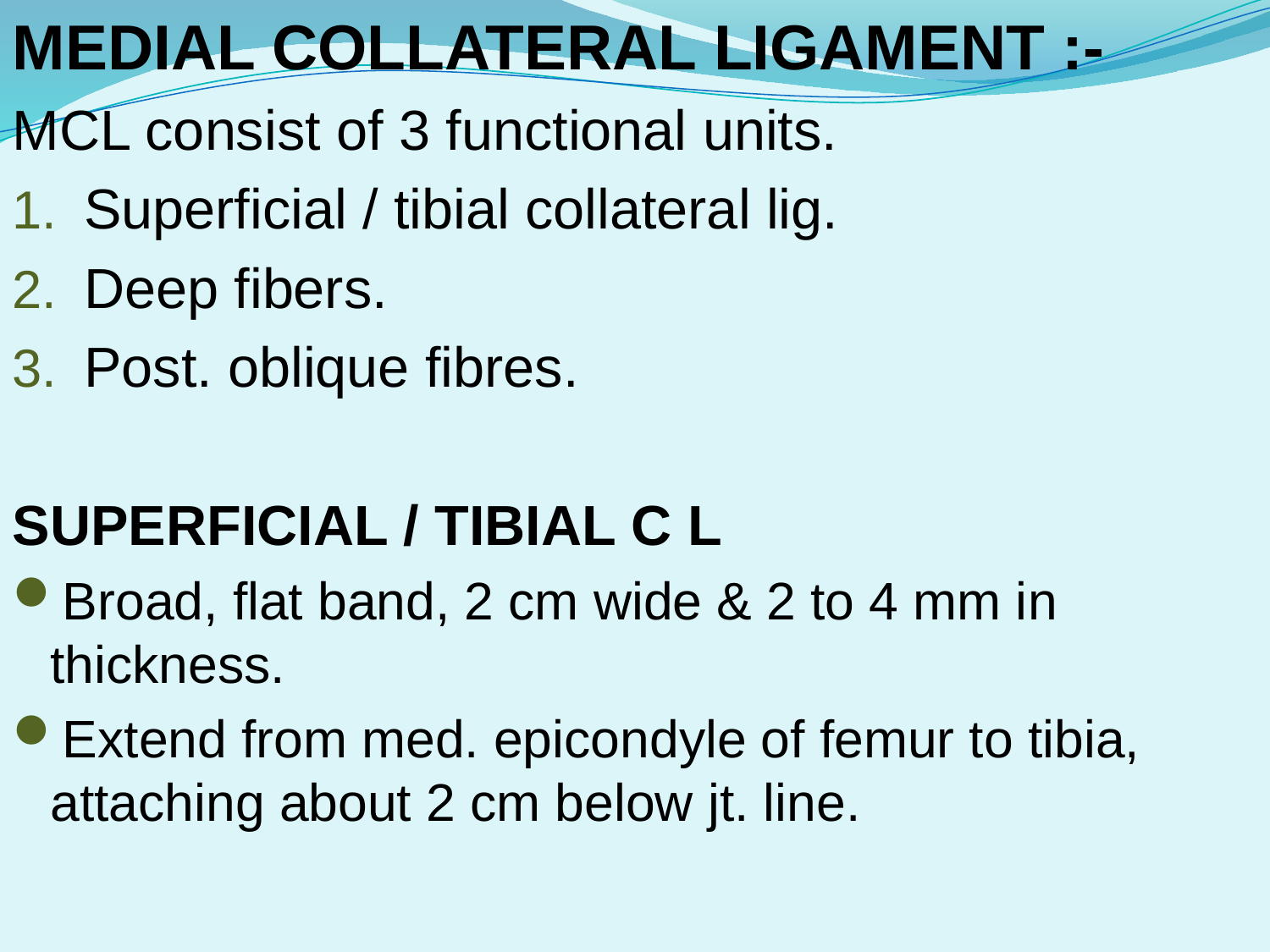

MEDIAL COLLATERAL LIGAMENT :-
MCL consist of 3 functional units.
Superficial / tibial collateral lig.
Deep fibers.
Post. oblique fibres.

SUPERFICIAL / TIBIAL C L
Broad, flat band, 2 cm wide & 2 to 4 mm in thickness.
Extend from med. epicondyle of femur to tibia, attaching about 2 cm below jt. line.

#